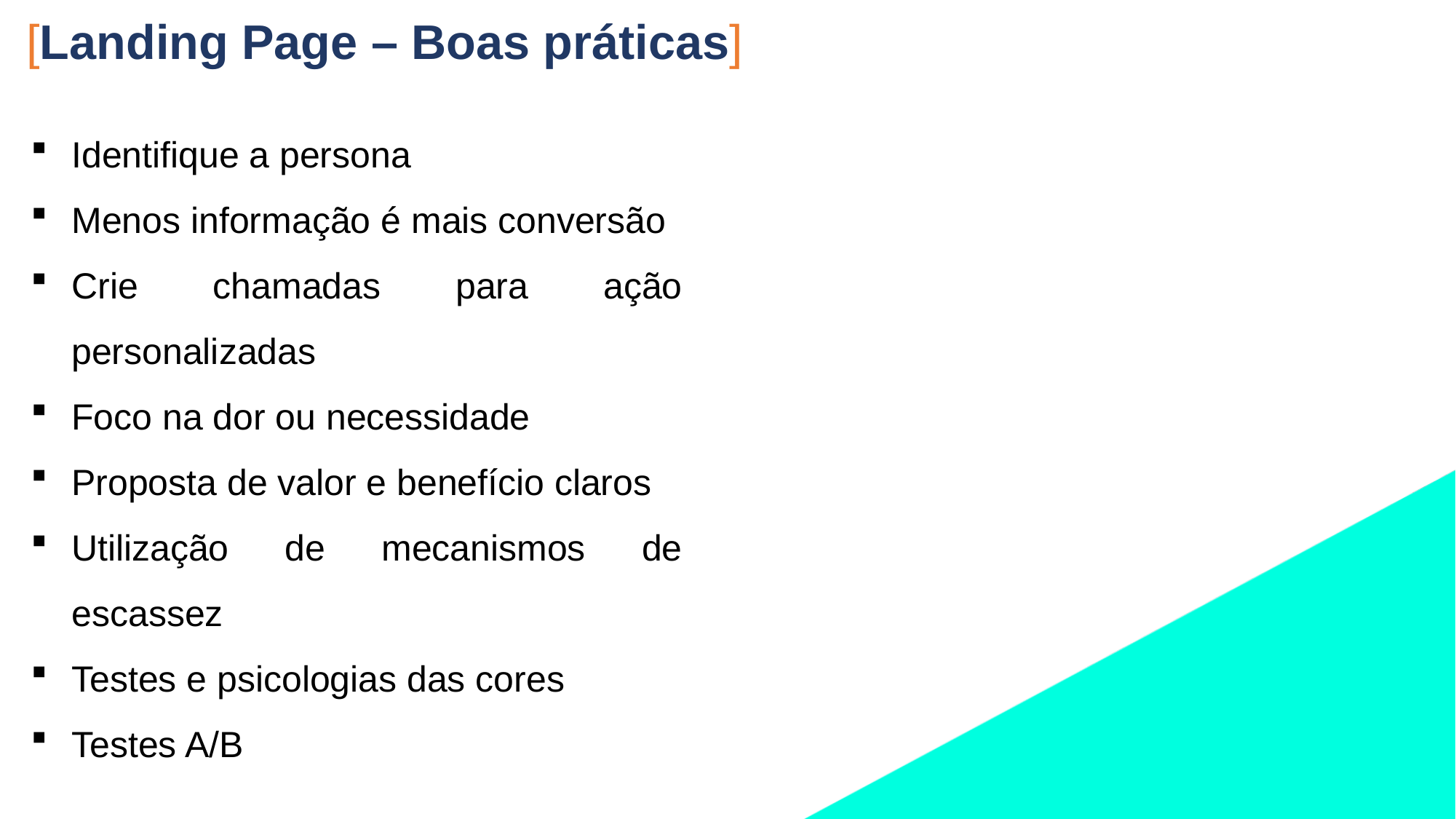

[Landing Page – Boas práticas]
Identifique a persona
Menos informação é mais conversão
Crie chamadas para ação personalizadas
Foco na dor ou necessidade
Proposta de valor e benefício claros
Utilização de mecanismos de escassez
Testes e psicologias das cores
Testes A/B